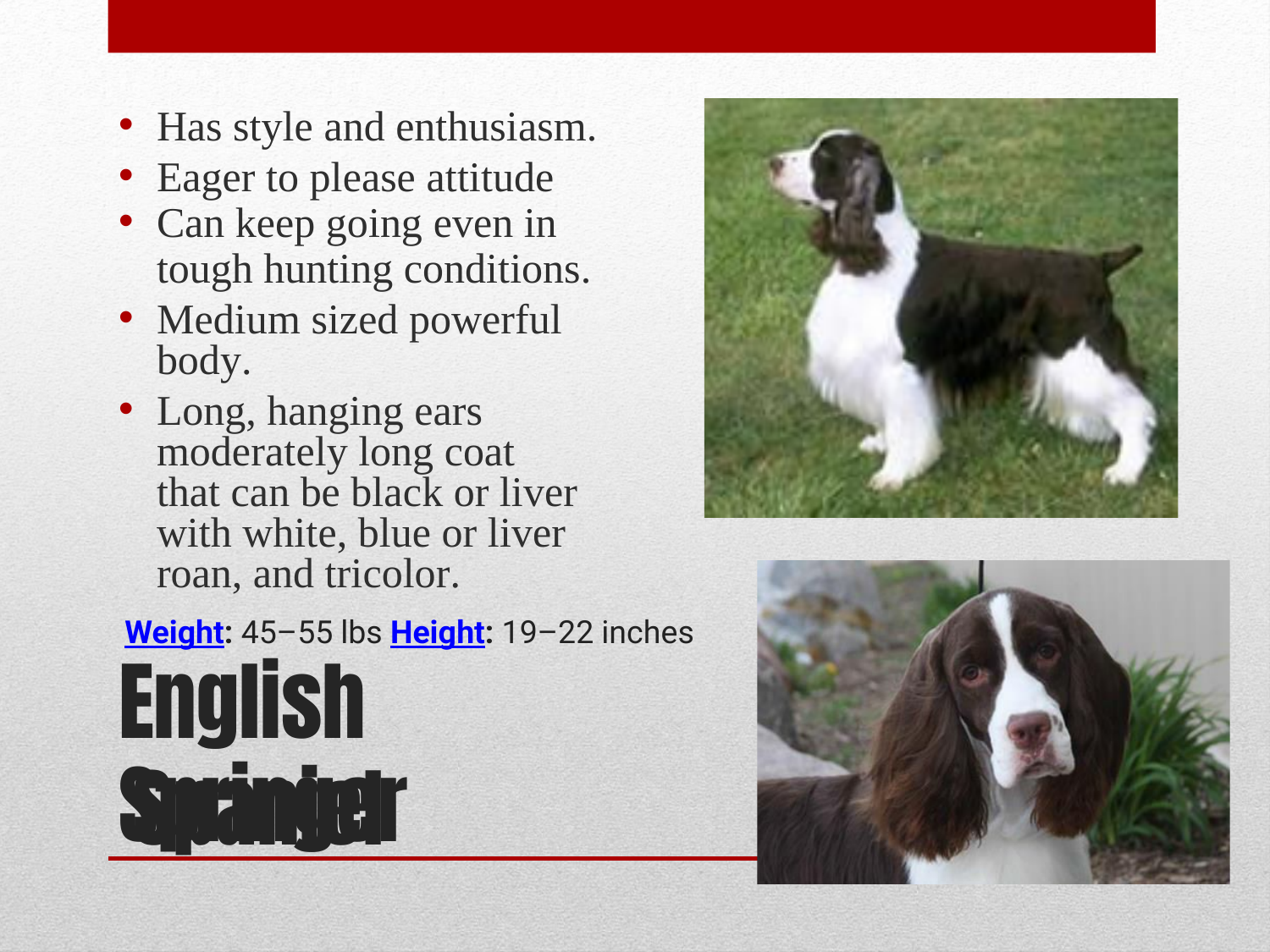

Has style and enthusiasm.

Eager to please attitude
Can keep going even in
tough hunting conditions.
Medium sized powerful body.
Long, hanging ears moderately long coat that can be black or liver with white, blue or liver roan, and tricolor.

English Springer

Weight: 45–55 lbs Height: 19–22 inches
Spaniel